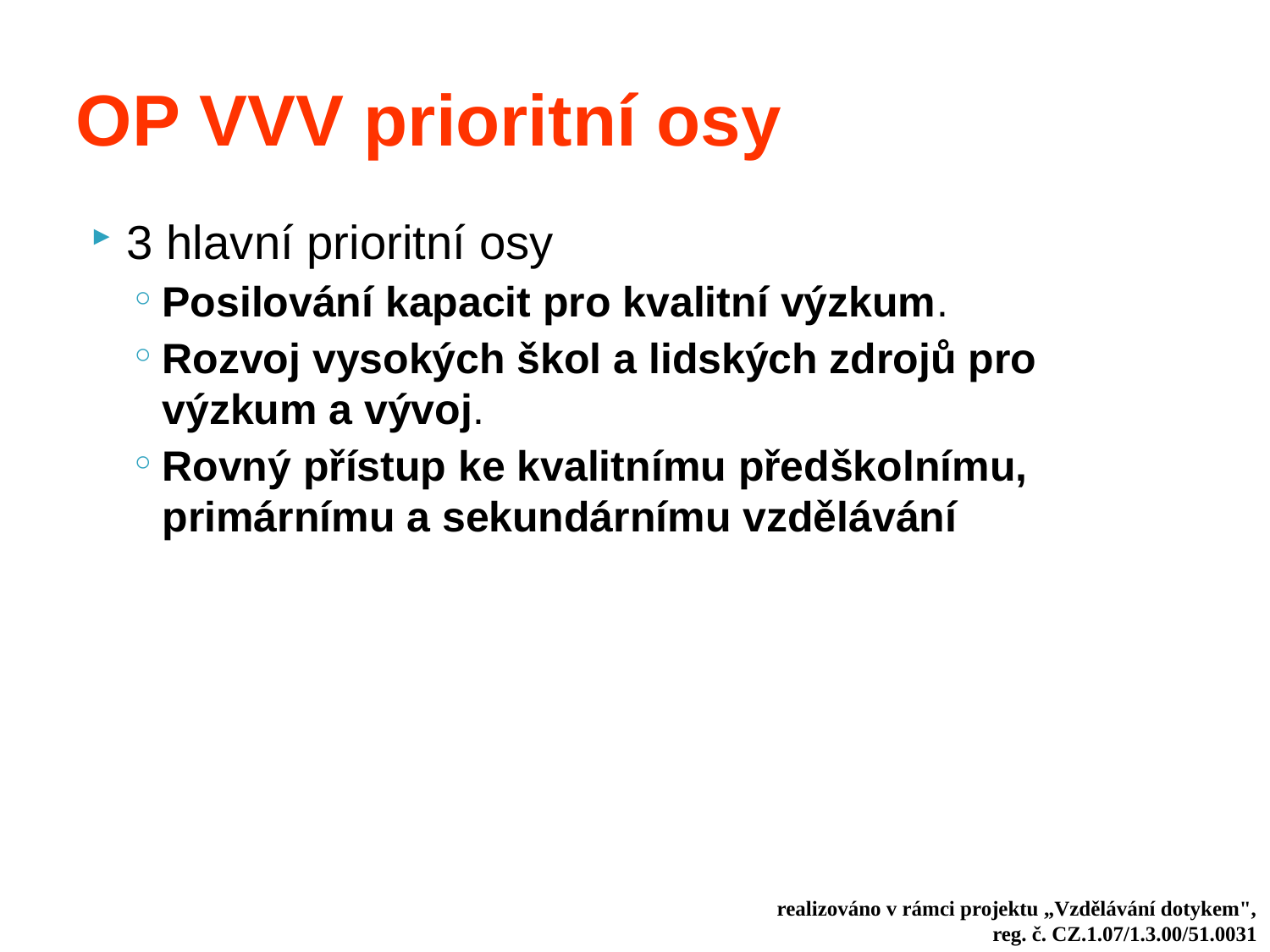

# OP VVV prioritní osy
3 hlavní prioritní osy
Posilování kapacit pro kvalitní výzkum.
Rozvoj vysokých škol a lidských zdrojů pro výzkum a vývoj.
Rovný přístup ke kvalitnímu předškolnímu, primárnímu a sekundárnímu vzdělávání

realizováno v rámci projektu „Vzdělávání dotykem",
reg. č. CZ.1.07/1.3.00/51.0031